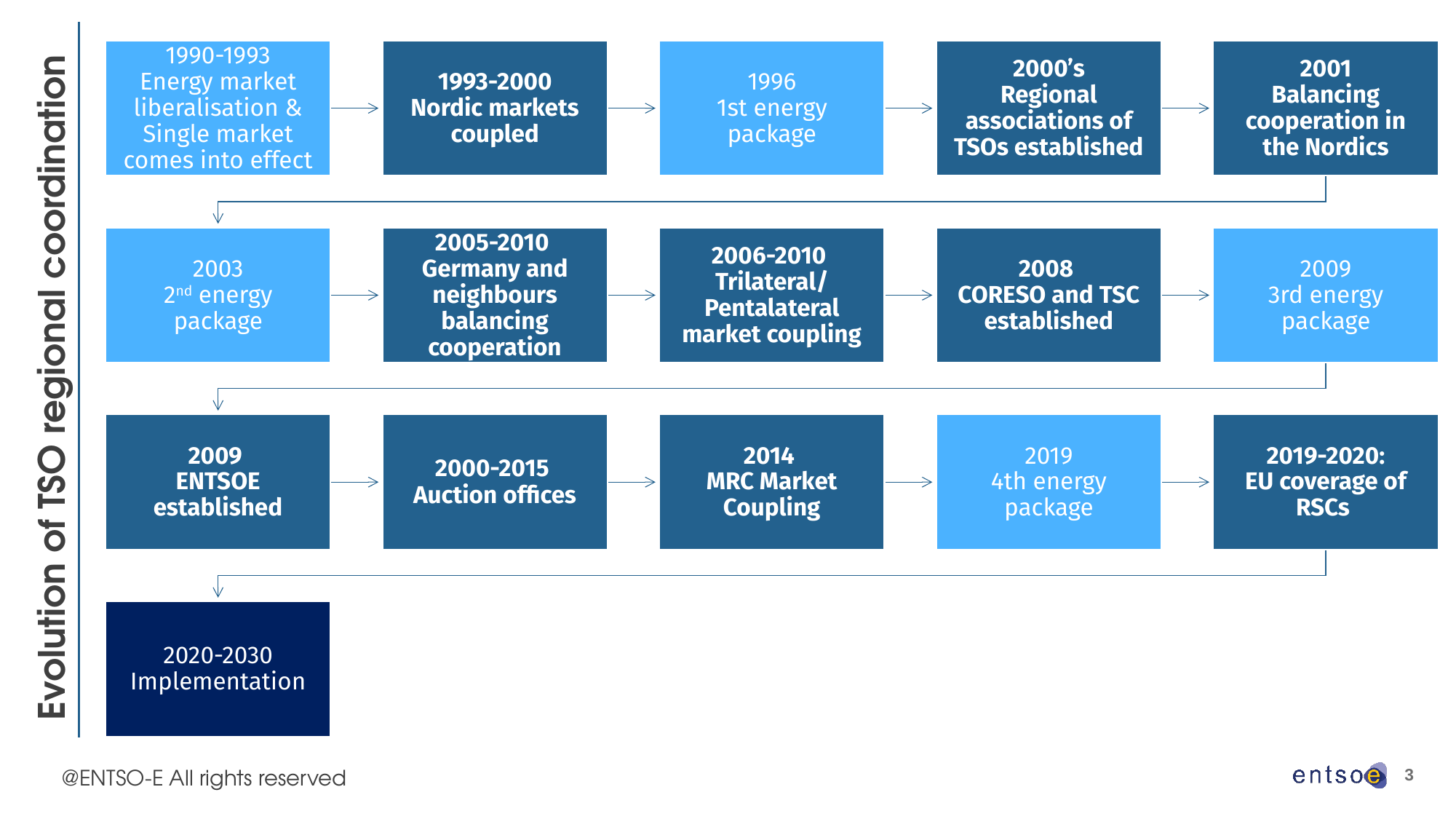

1990-1993
Energy market liberalisation & Single market comes into effect

1993-2000
Nordic markets coupled

1996
1st energy package

2000’s
Regional associations of TSOs established

2001
Balancing cooperation in the Nordics

2003
2nd energy package

2005-2010
Germany and neighbours balancing cooperation

2006-2010
Trilateral/ Pentalateral market coupling

2008
CORESO and TSC established

2009
3rd energy package

2009
ENTSOE established

2000-2015
Auction offices

2014
MRC Market Coupling

2019
4th energy package

2019-2020:
EU coverage of RSCs
2020-2030
Implementation
Evolution of TSO regional coordination
3